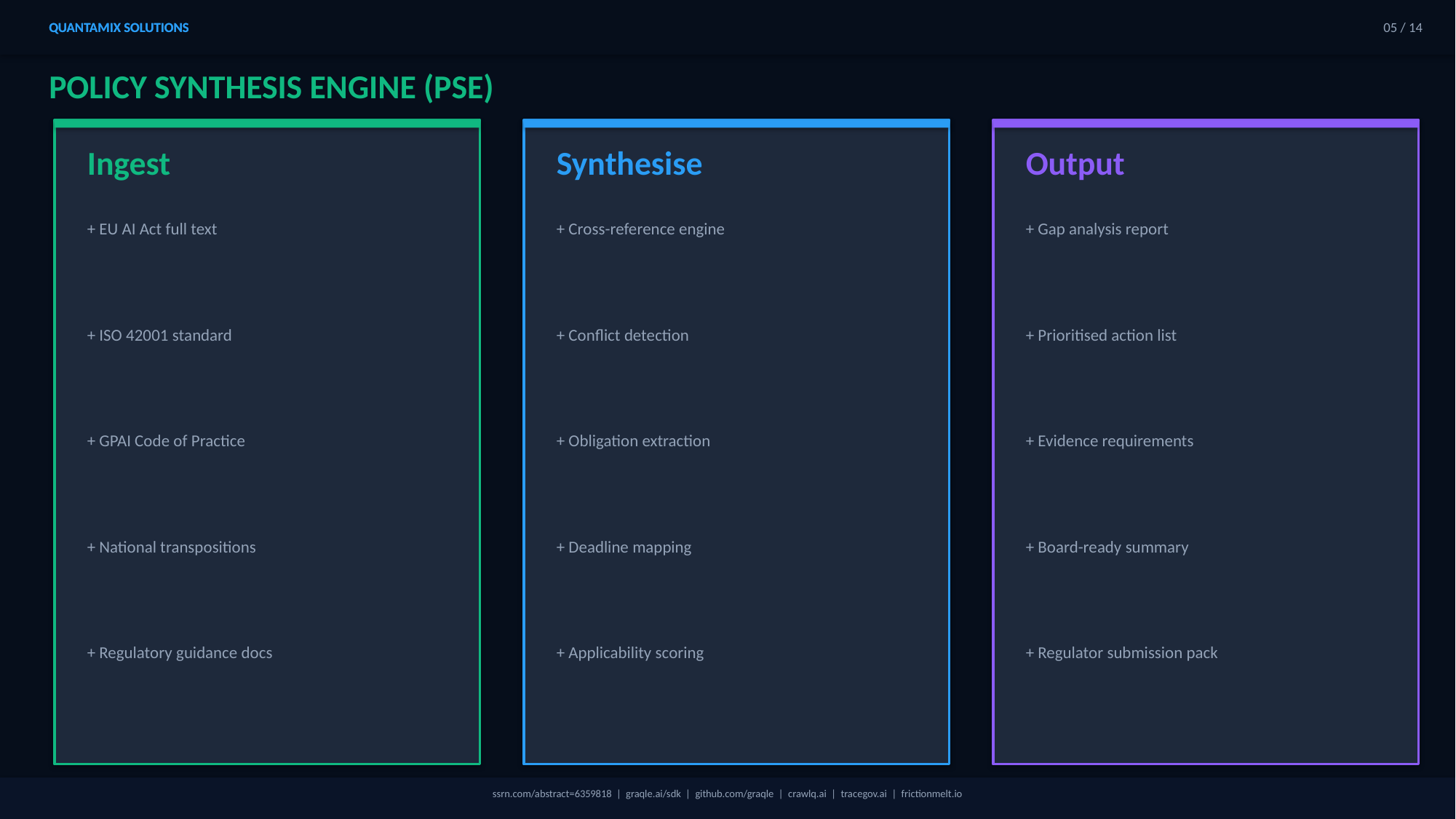

QUANTAMIX SOLUTIONS
QUANTAMIX SOLUTIONS
05 / 14
POLICY SYNTHESIS ENGINE (PSE)

Ingest
Synthesise
Output
+ EU AI Act full text
+ Cross-reference engine
+ Gap analysis report
+ ISO 42001 standard
+ Conflict detection
+ Prioritised action list
+ GPAI Code of Practice
+ Obligation extraction
+ Evidence requirements
+ National transpositions
+ Deadline mapping
+ Board-ready summary
+ Regulatory guidance docs
+ Applicability scoring
+ Regulator submission pack
Patent: EP26167849.4

ssrn.com/abstract=6359818  |  graqle.ai/sdk  |  github.com/graqle  |  crawlq.ai  |  tracegov.ai  |  frictionmelt.io